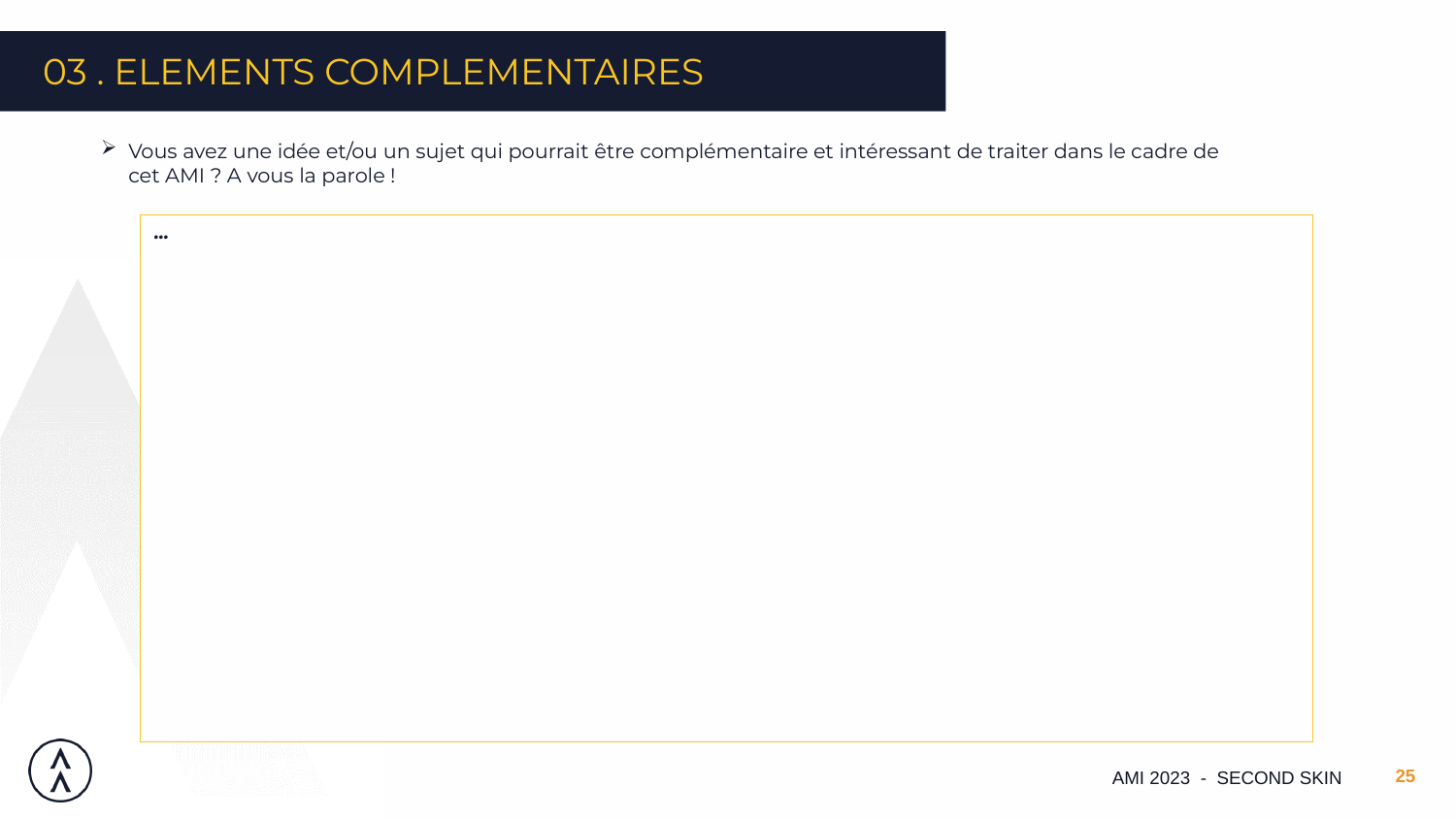

03 . ELEMENTS COMPLEMENTAIRES
Vous avez une idée et/ou un sujet qui pourrait être complémentaire et intéressant de traiter dans le cadre de cet AMI ? A vous la parole !
| … |
| --- |
AMI 2023  -  SECOND SKIN
25
Date